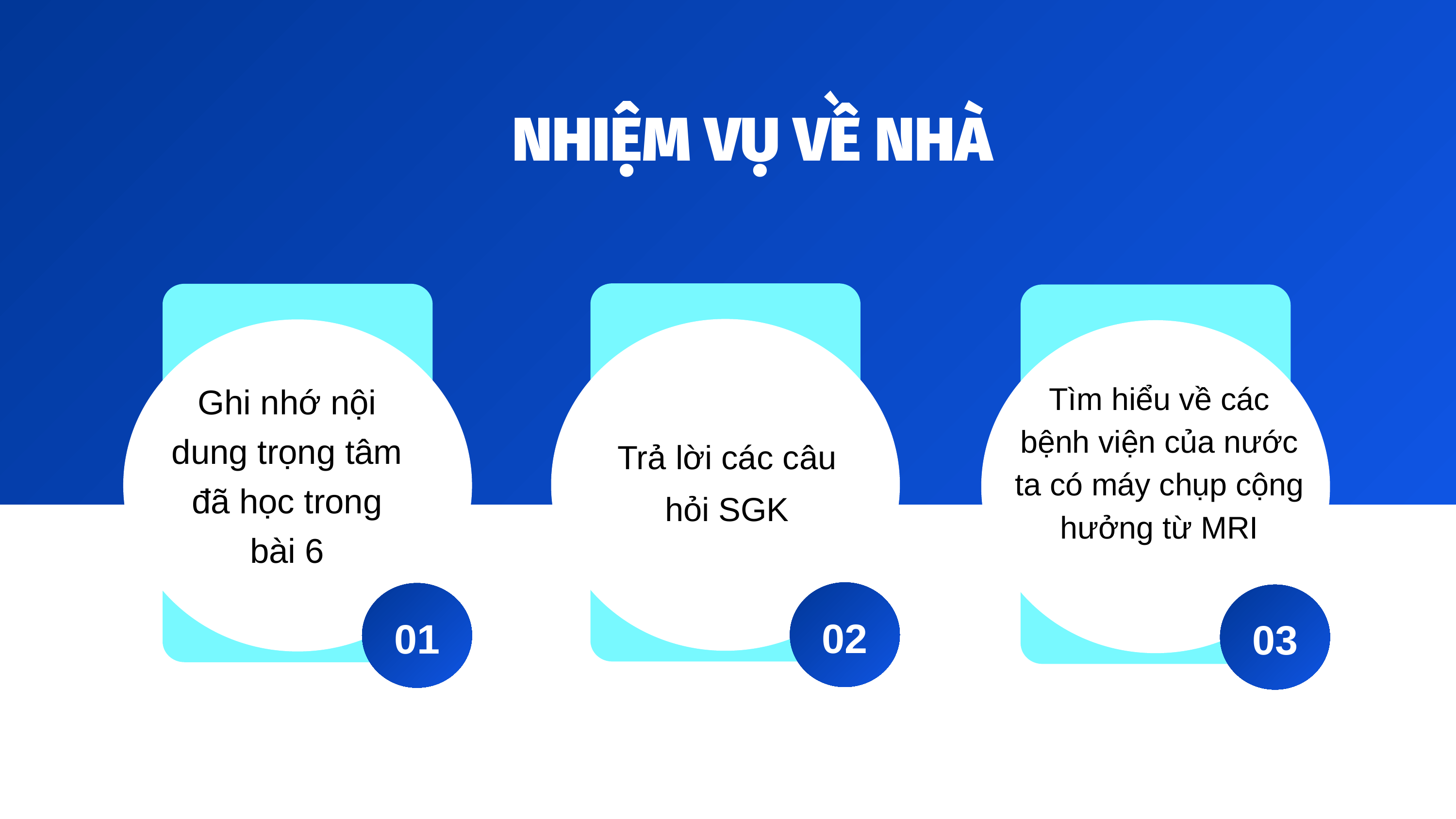

NHIỆM VỤ VỀ NHÀ

Ghi nhớ nội dung trọng tâm đã học trong bài 6

01

Trả lời các câu hỏi SGK

02

Tìm hiểu về các bệnh viện của nước ta có máy chụp cộng hưởng từ MRI

03